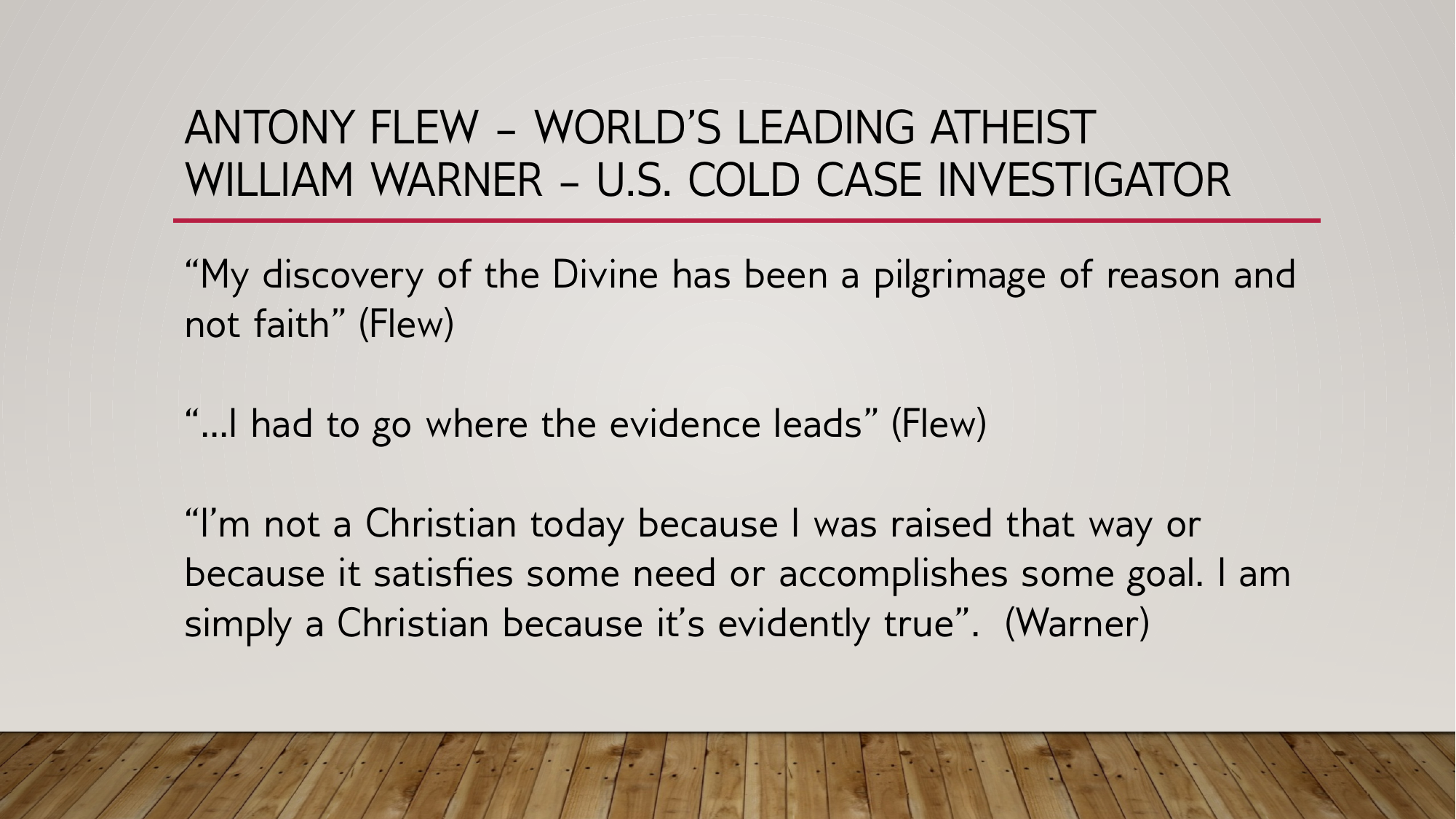

# Antony Flew – world’s leading atheist William Warner – u.s. Cold Case Investigator
“My discovery of the Divine has been a pilgrimage of reason and not faith” (Flew)

“...I had to go where the evidence leads” (Flew)

“I’m not a Christian today because I was raised that way or because it satisfies some need or accomplishes some goal. I am simply a Christian because it’s evidently true”.  (Warner)